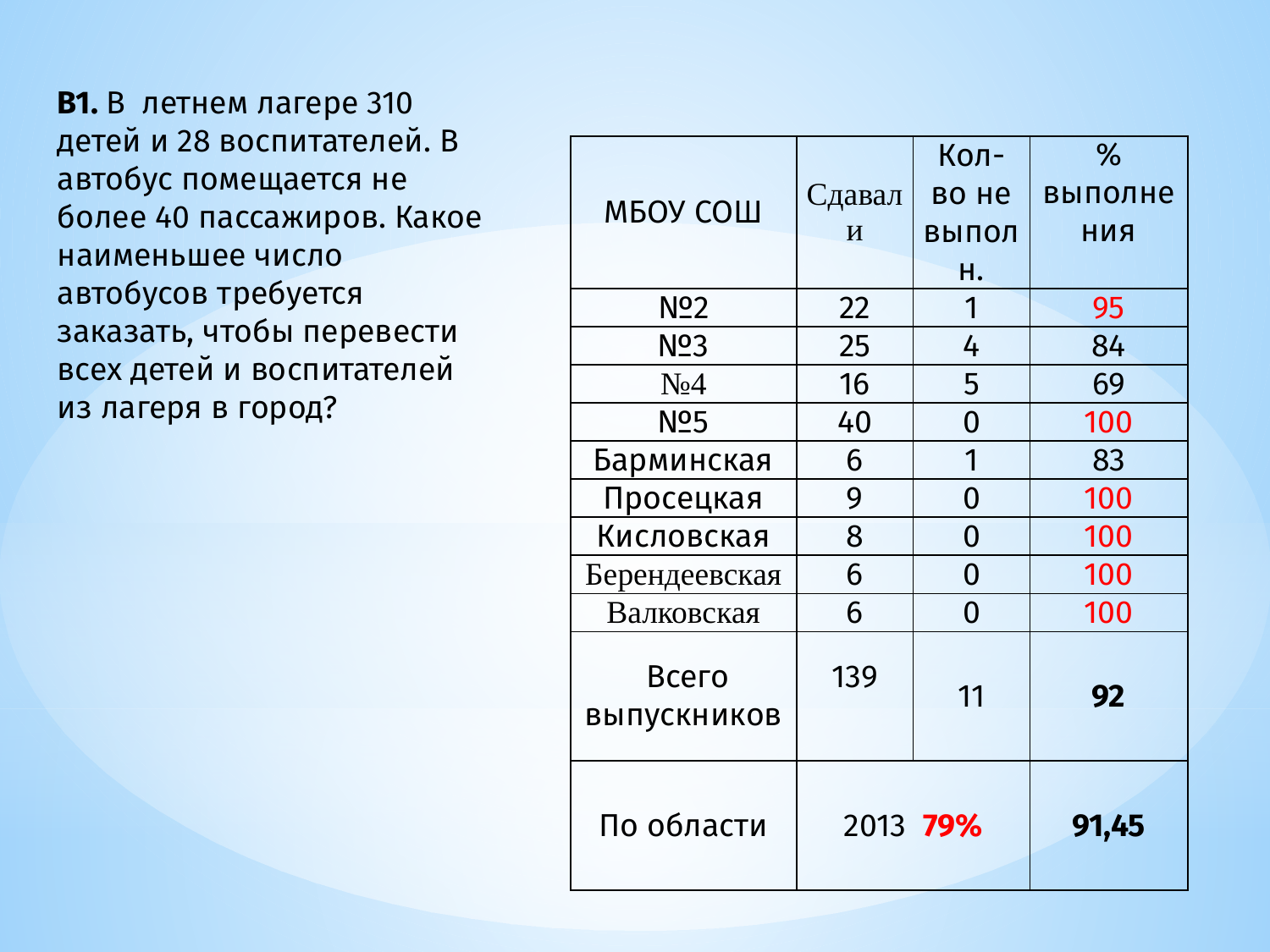

В1. В  летнем лагере 310 детей и 28 воспитателей. В автобус помещается не более 40 пассажиров. Какое наименьшее число автобусов требуется заказать, чтобы перевести всех детей и воспитателей из лагеря в город?
| МБОУ СОШ | Сдавали | Кол-во не выполн. | % выполнения |
| --- | --- | --- | --- |
| №2 | 22 | 1 | 95 |
| №3 | 25 | 4 | 84 |
| №4 | 16 | 5 | 69 |
| №5 | 40 | 0 | 100 |
| Барминская | 6 | 1 | 83 |
| Просецкая | 9 | 0 | 100 |
| Кисловская | 8 | 0 | 100 |
| Берендеевская | 6 | 0 | 100 |
| Валковская | 6 | 0 | 100 |
| Всего выпускников | 139 | 11 | 92 |
| По области | 2013 79% |  | 91,45 |